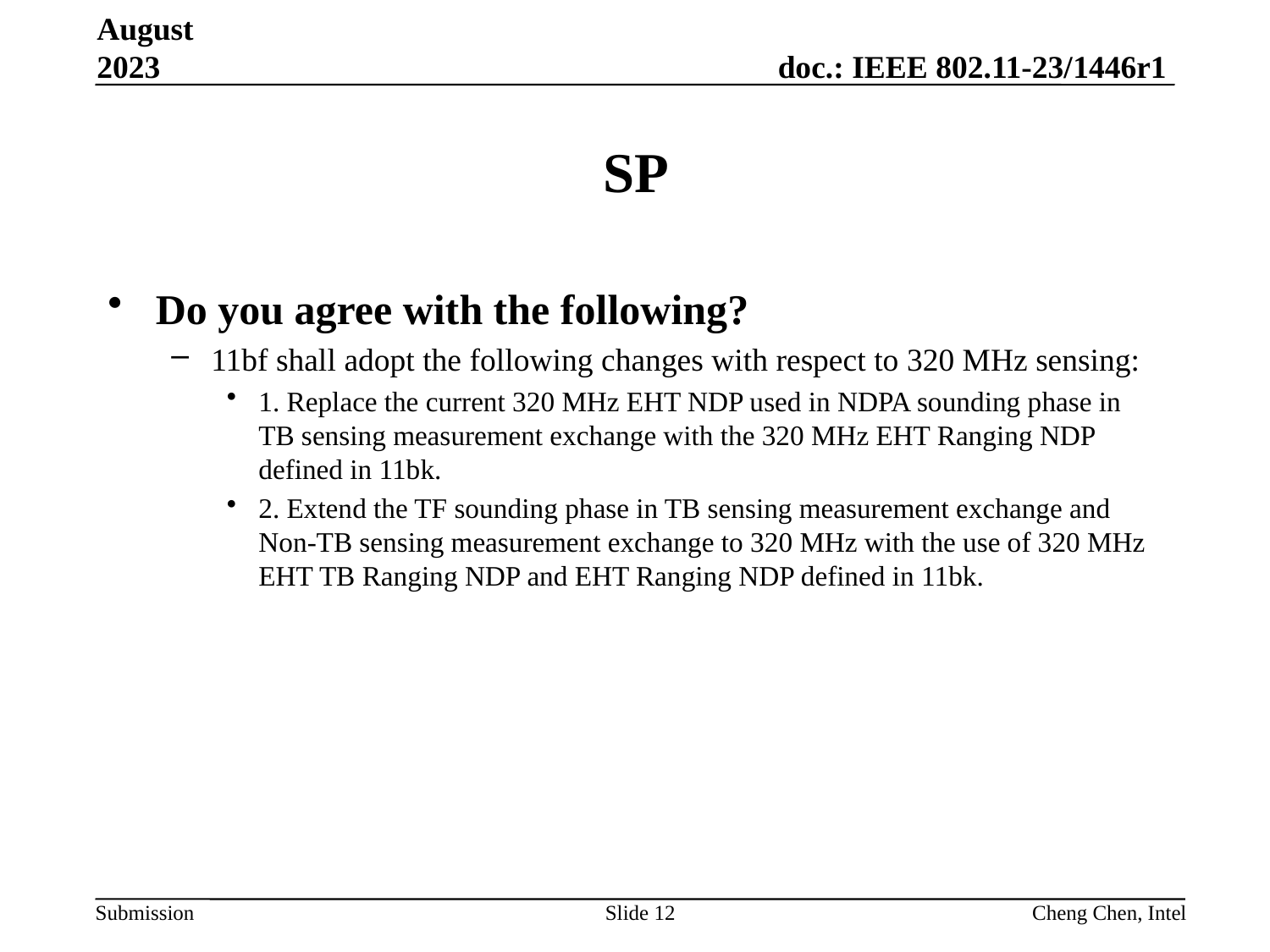

August 2023
# SP
Do you agree with the following?
11bf shall adopt the following changes with respect to 320 MHz sensing:
1. Replace the current 320 MHz EHT NDP used in NDPA sounding phase in TB sensing measurement exchange with the 320 MHz EHT Ranging NDP defined in 11bk.
2. Extend the TF sounding phase in TB sensing measurement exchange and Non-TB sensing measurement exchange to 320 MHz with the use of 320 MHz EHT TB Ranging NDP and EHT Ranging NDP defined in 11bk.

Slide 12
Cheng Chen, Intel